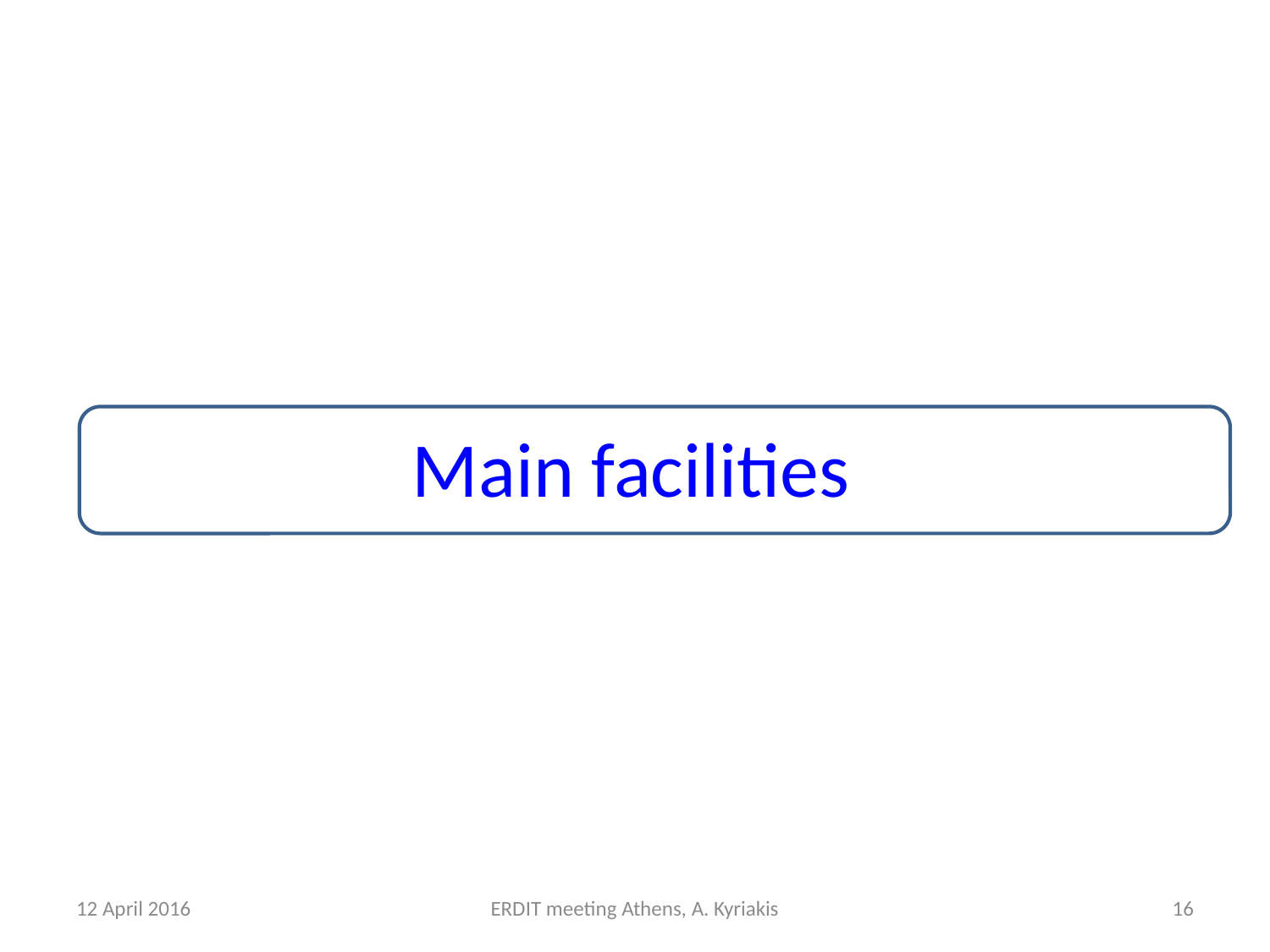

# Main facilities

12 April 2016
ERDIT meeting Athens, A. Kyriakis
16